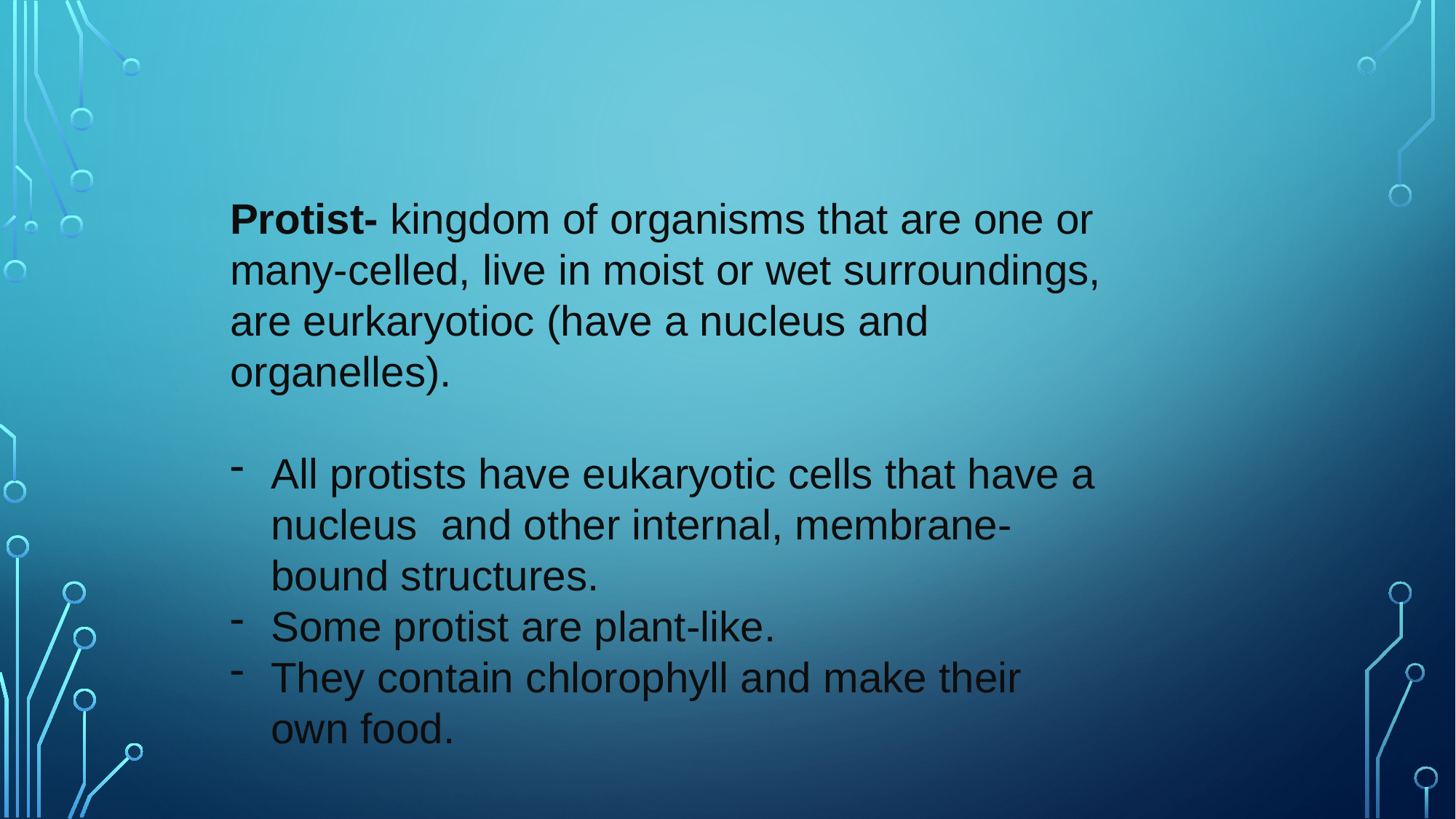

Protist- kingdom of organisms that are one or many-celled, live in moist or wet surroundings, are eurkaryotioc (have a nucleus and organelles).

All protists have eukaryotic cells that have a nucleus  and other internal, membrane- bound structures.
Some protist are plant-like.
They contain chlorophyll and make their own food.